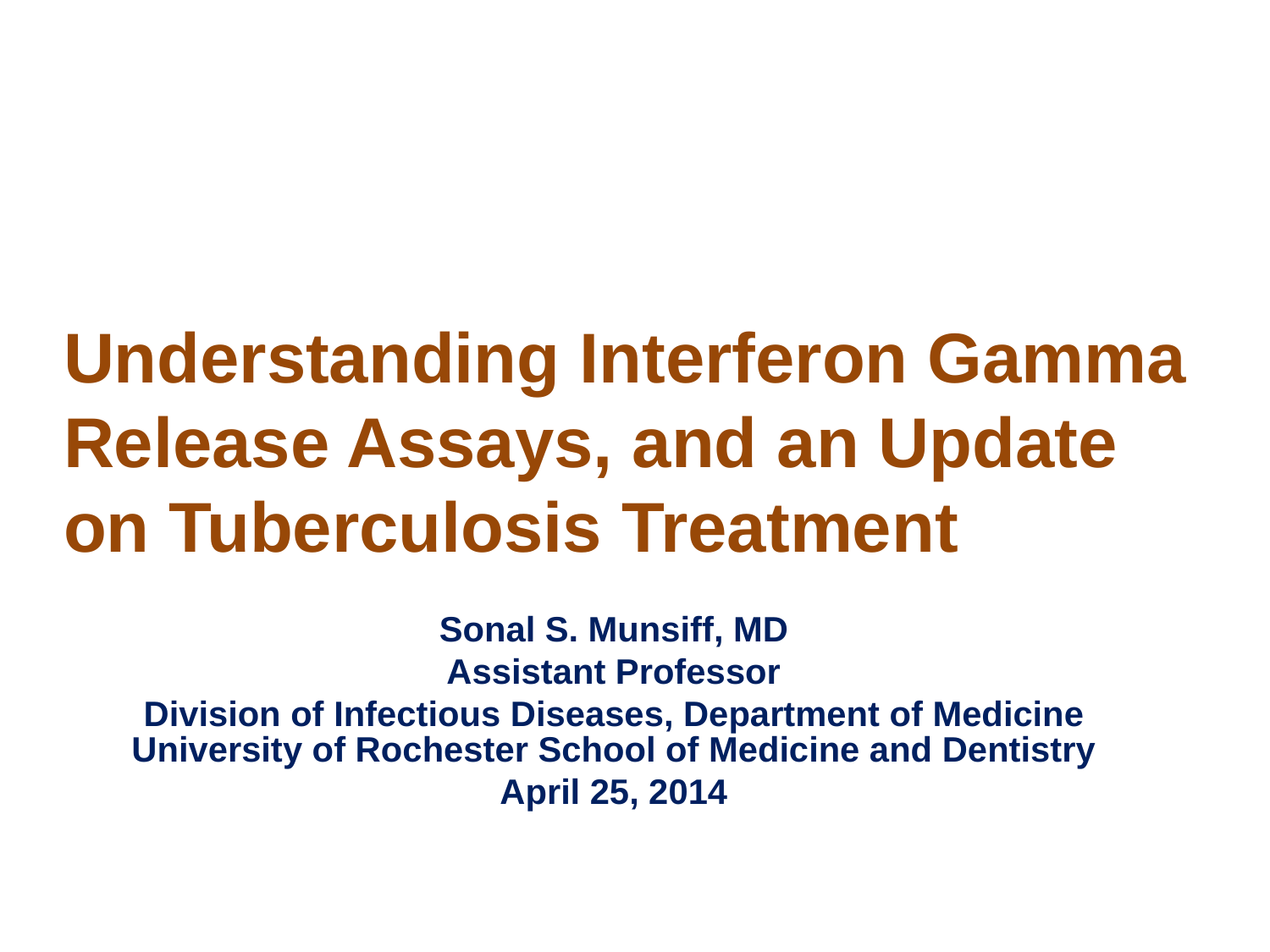

# Understanding Interferon Gamma Release Assays, and an Update on Tuberculosis Treatment
Sonal S. Munsiff, MD
Assistant Professor
Division of Infectious Diseases, Department of Medicine
University of Rochester School of Medicine and Dentistry
April 25, 2014